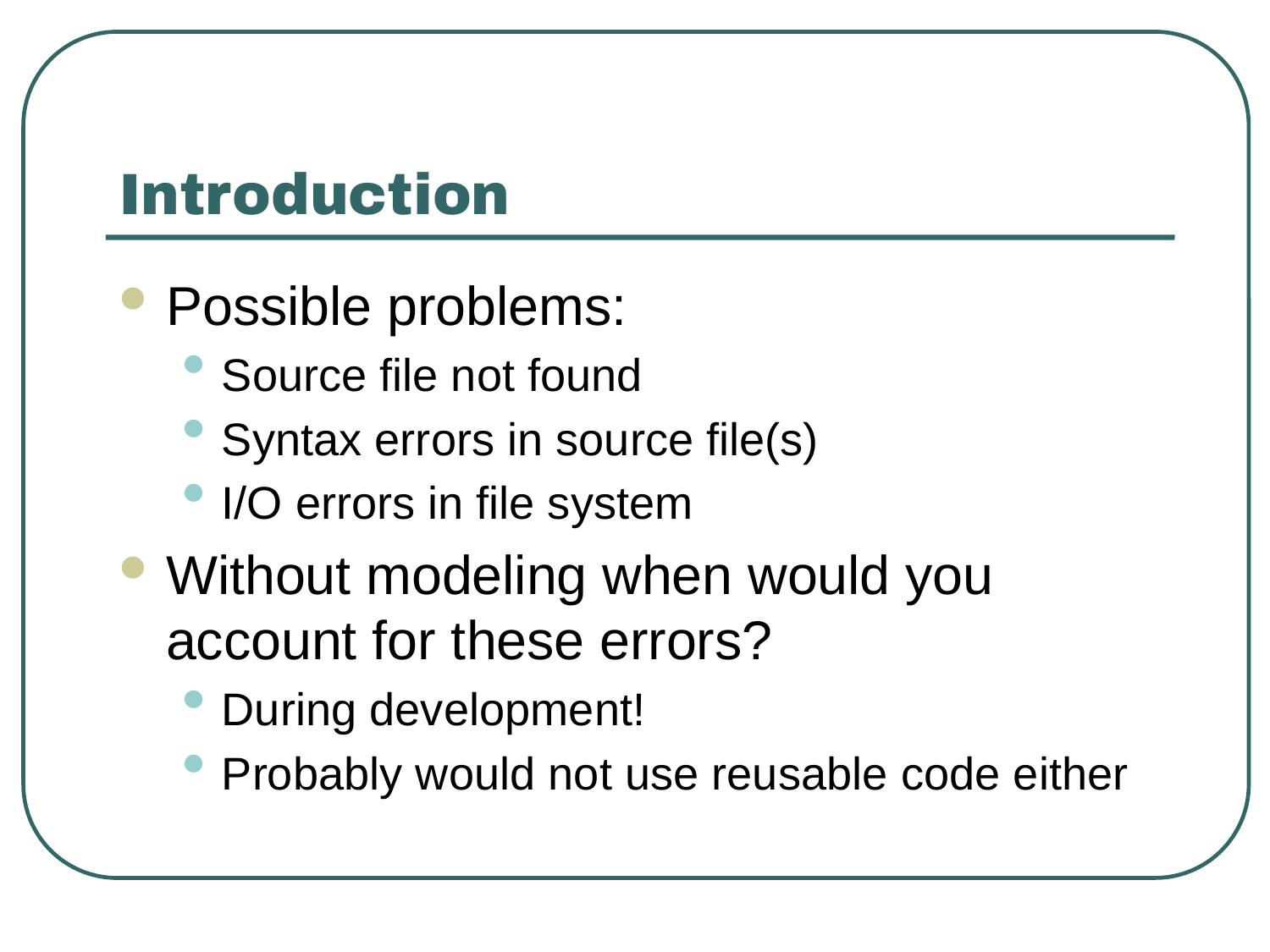

# Introduction
Possible problems:
Source file not found
Syntax errors in source file(s)
I/O errors in file system
Without modeling when would you account for these errors?
During development!
Probably would not use reusable code either